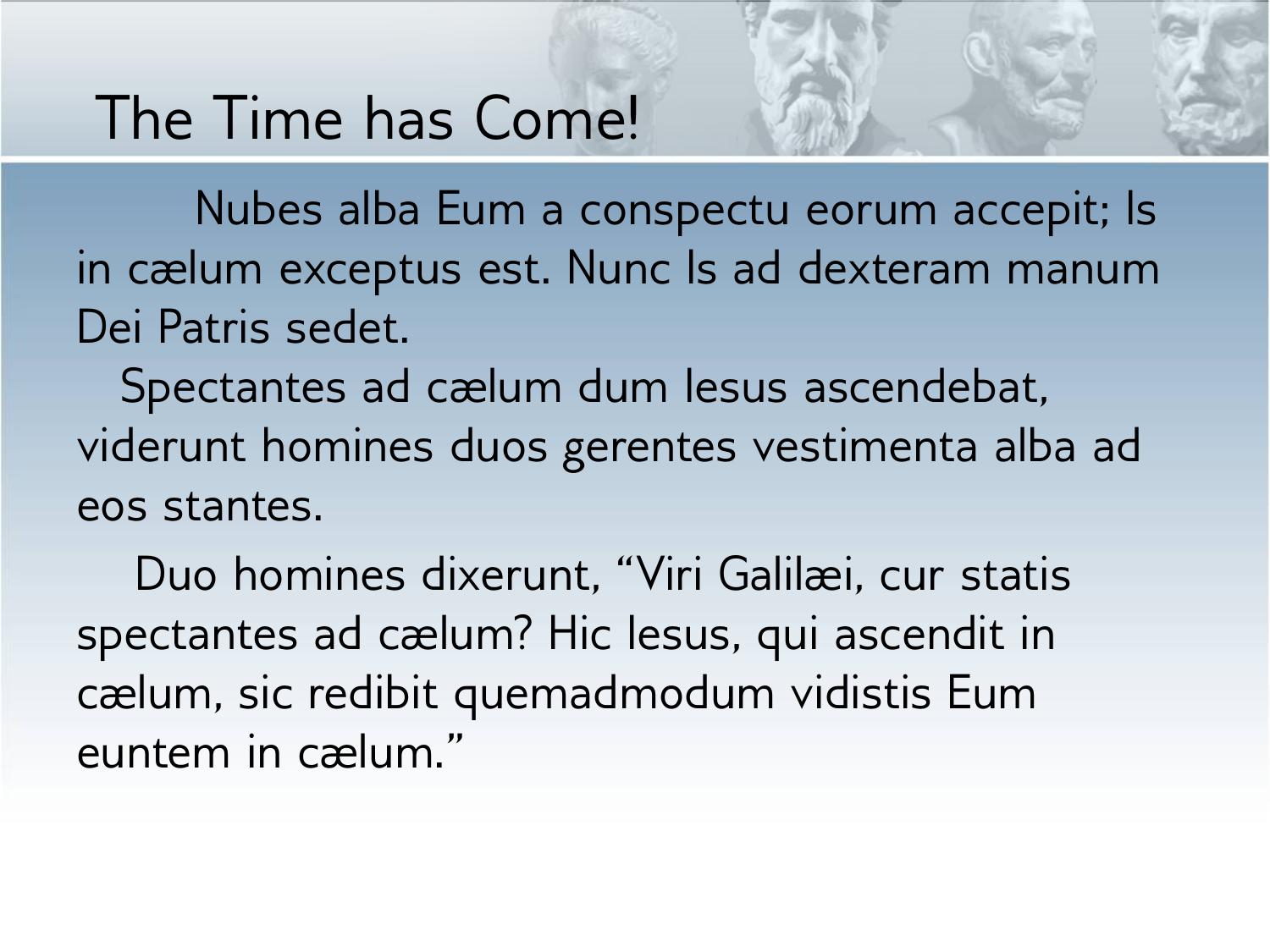

# The Time has Come!
        Nubes alba Eum a conspectu eorum accepit; Is in caelum exceptus est. Nunc Is ad dexteram manum Dei Patris sedet.
   Spectantes ad caelum dum Iesus ascendebat, viderunt homines duos gerentes vestimenta alba ad eos stantes.
    Duo homines dixerunt, “Viri Galilaei, cur statis spectantes ad caelum? Hic Iesus, qui ascendit in caelum, sic redibit quemadmodum vidistis Eum euntem in caelum.”